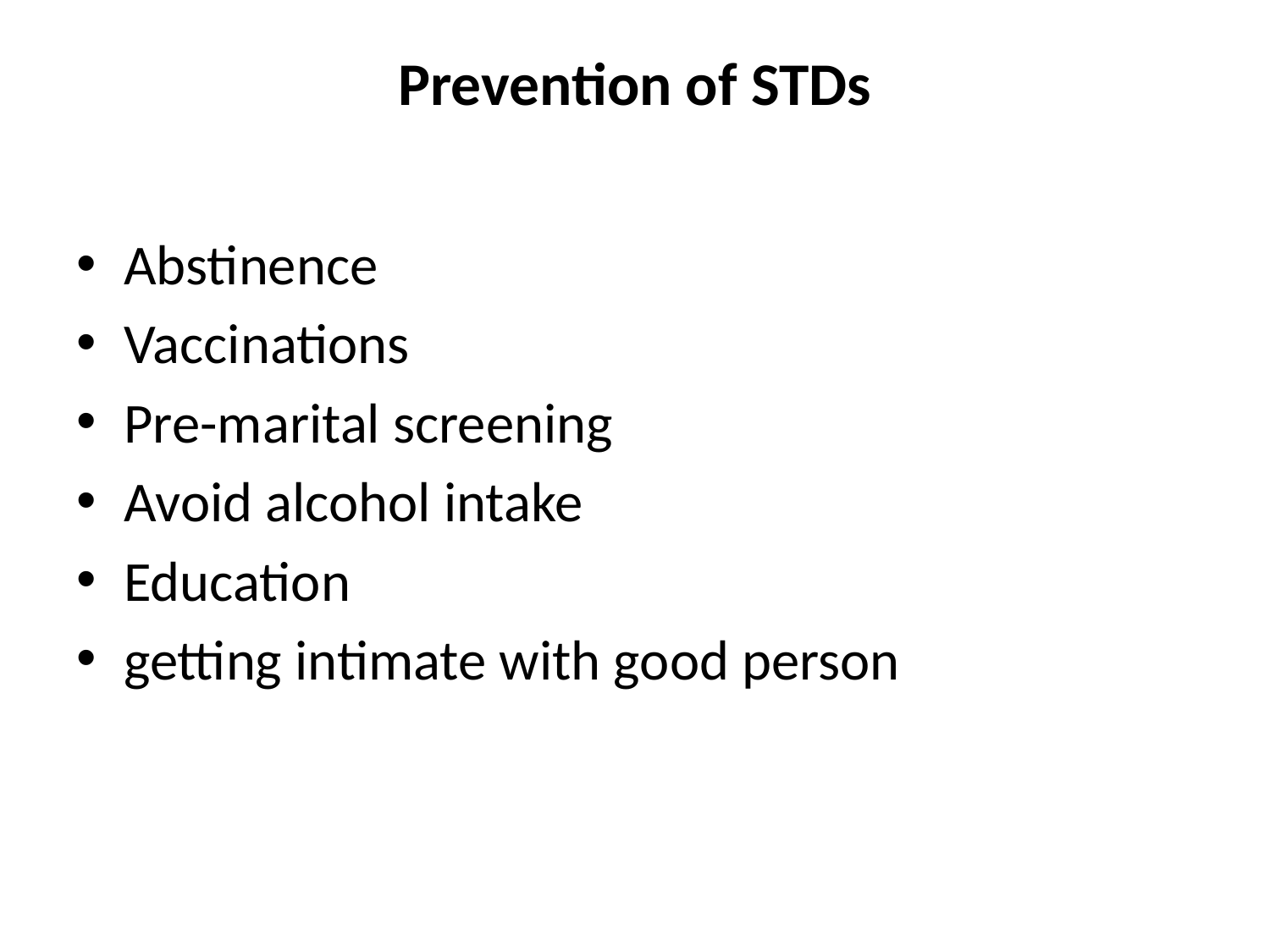

# Prevention of STDs
Abstinence
Vaccinations
Pre-marital screening
Avoid alcohol intake
Education
getting intimate with good person